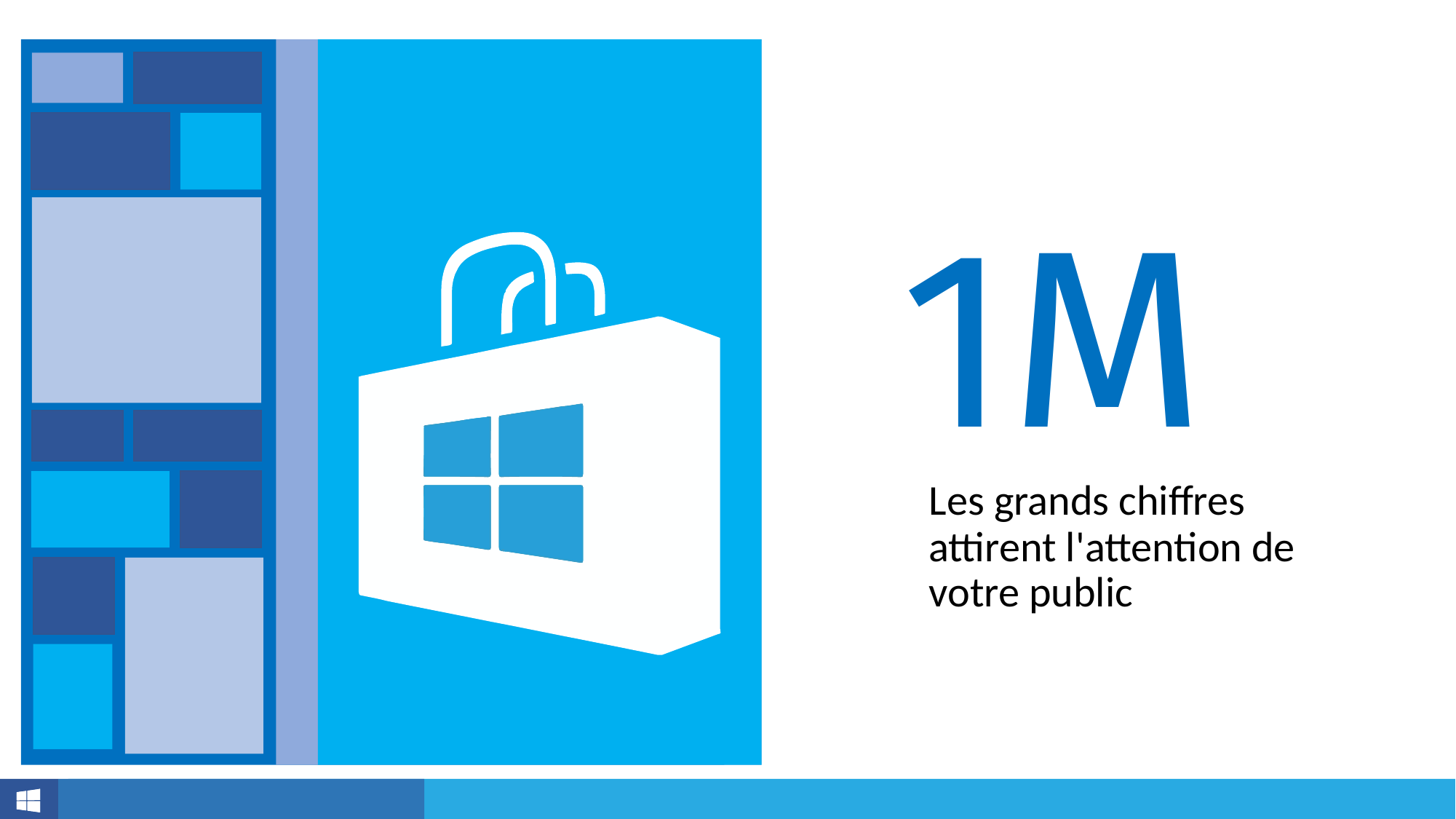

1M

Les grands chiffres attirent l'attention de votre public